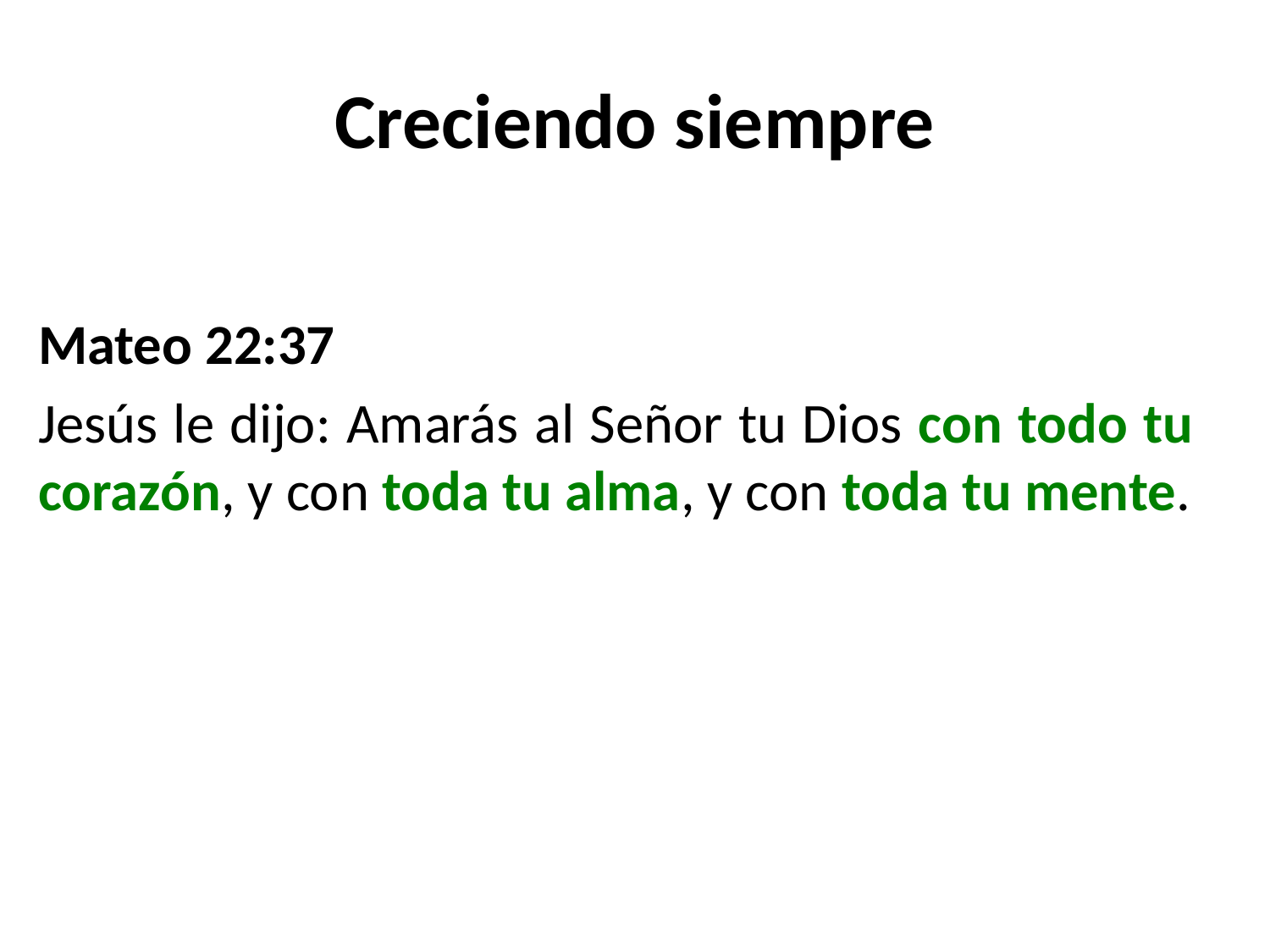

# Creciendo siempre

Mateo 22:37
Jesús le dijo: Amarás al Señor tu Dios con todo tu corazón, y con toda tu alma, y con toda tu mente.